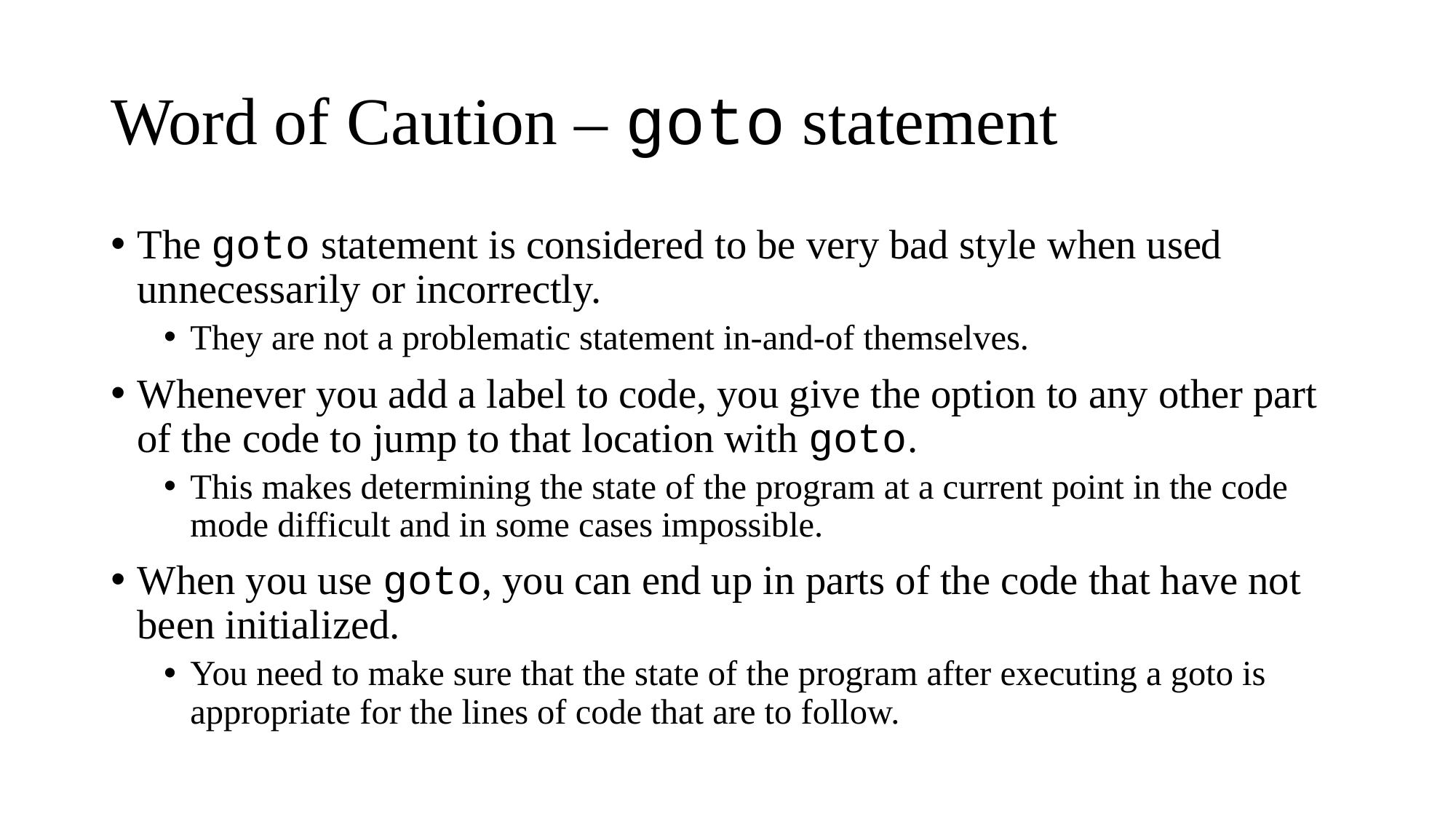

# Word of Caution – goto statement
The goto statement is considered to be very bad style when used unnecessarily or incorrectly.
They are not a problematic statement in-and-of themselves.
Whenever you add a label to code, you give the option to any other part of the code to jump to that location with goto.
This makes determining the state of the program at a current point in the code mode difficult and in some cases impossible.
When you use goto, you can end up in parts of the code that have not been initialized.
You need to make sure that the state of the program after executing a goto is appropriate for the lines of code that are to follow.